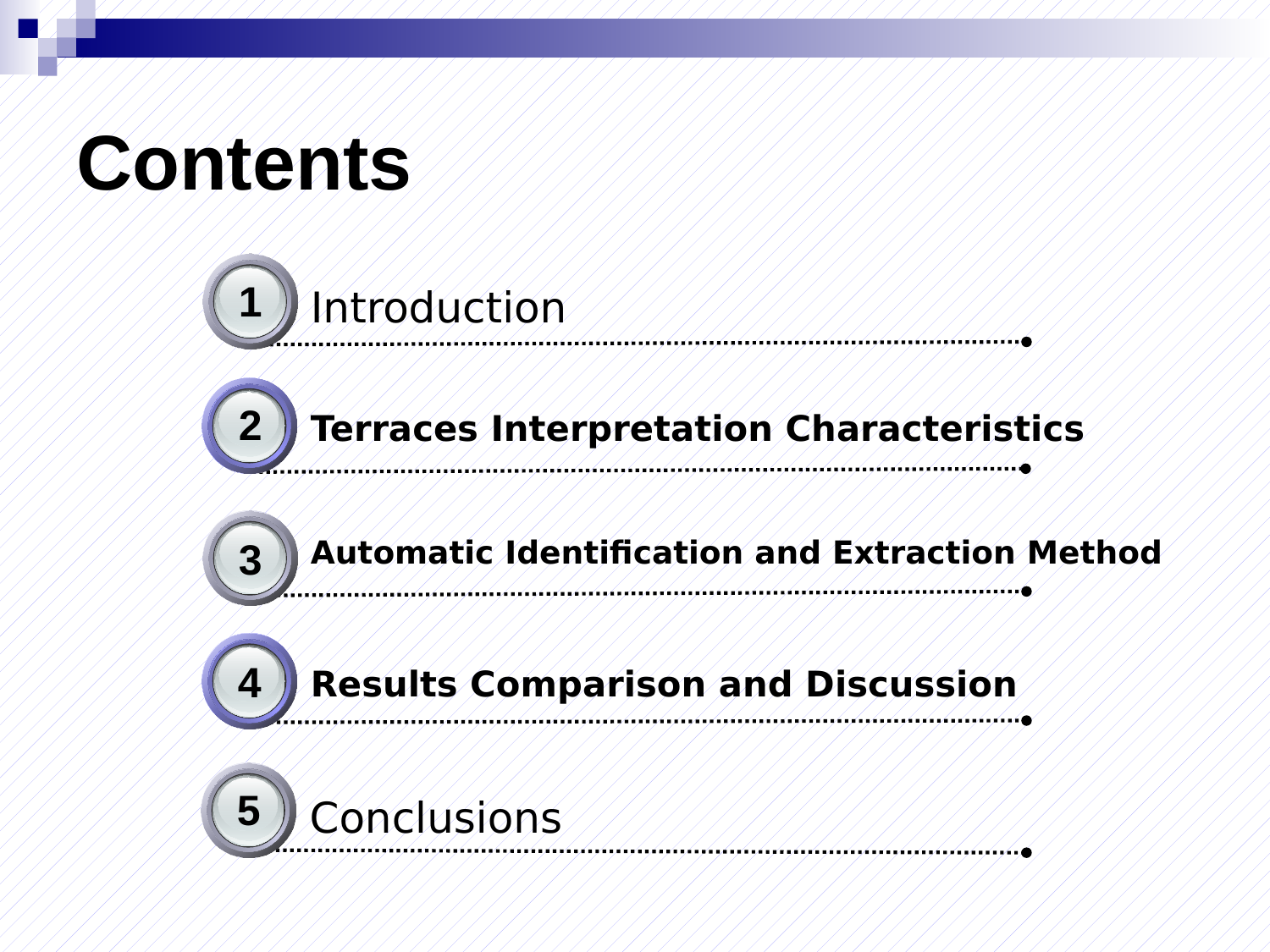

# Contents

Introduction
1

Terraces Interpretation Characteristics
2

Automatic Identification and Extraction Method
3

Results Comparison and Discussion
4

Conclusions
5